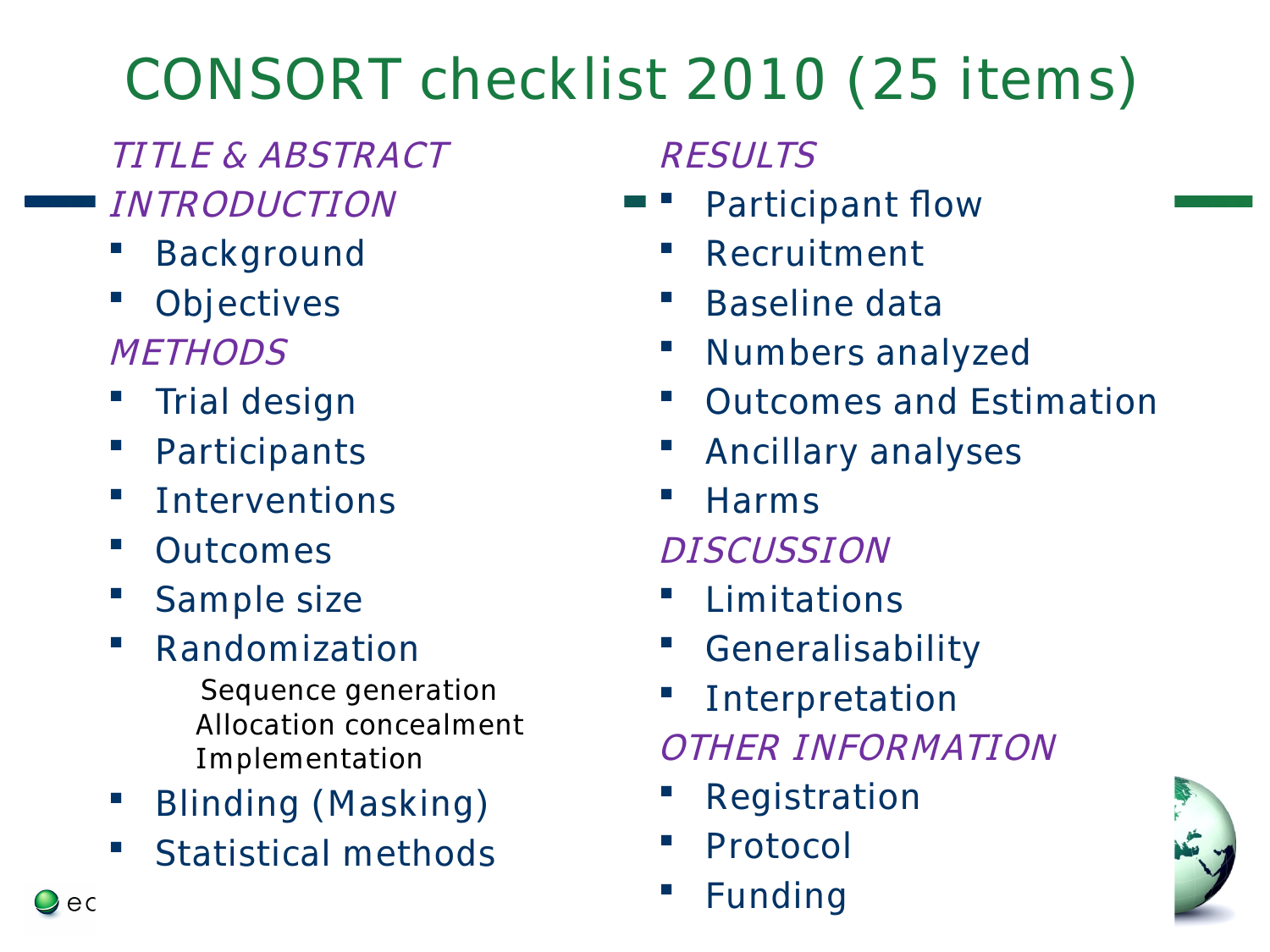

# CONSORT checklist 2010 (25 items)
TITLE & ABSTRACT
INTRODUCTION
Background
Objectives
METHODS
Trial design
Participants
Interventions
Outcomes
Sample size
Randomization
   Sequence generation
   Allocation concealment
   Implementation
Blinding (Masking)
Statistical methods
RESULTS
Participant flow
Recruitment
Baseline data
Numbers analyzed
Outcomes and Estimation
Ancillary analyses
Harms
DISCUSSION
Limitations
Generalisability
Interpretation
OTHER INFORMATION
Registration
Protocol
Funding